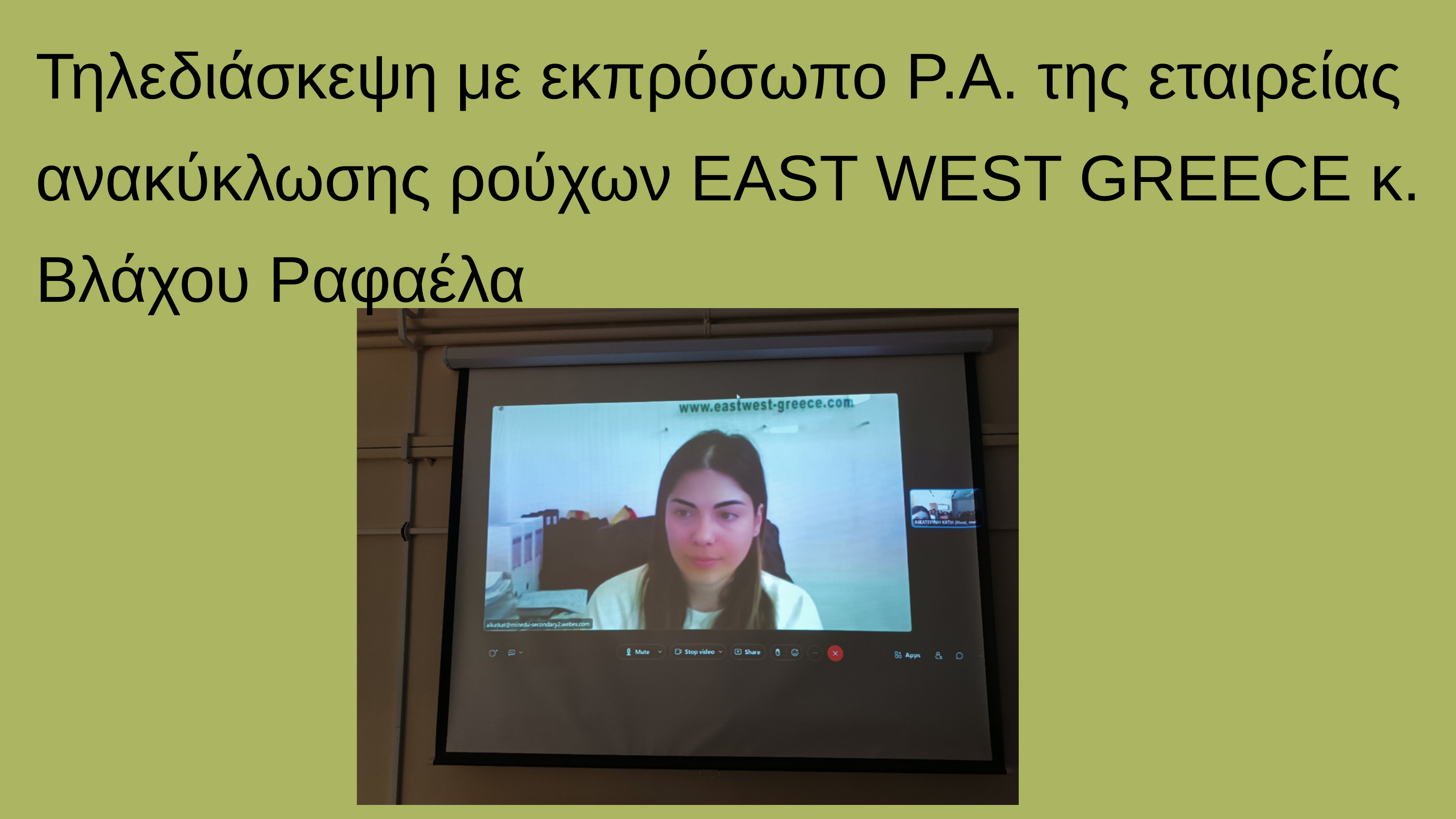

Τηλεδιάσκεψη με εκπρόσωπο P.A. της εταιρείας ανακύκλωσης ρούχων EAST WEST GREECE κ. Βλάχου Ραφαέλα